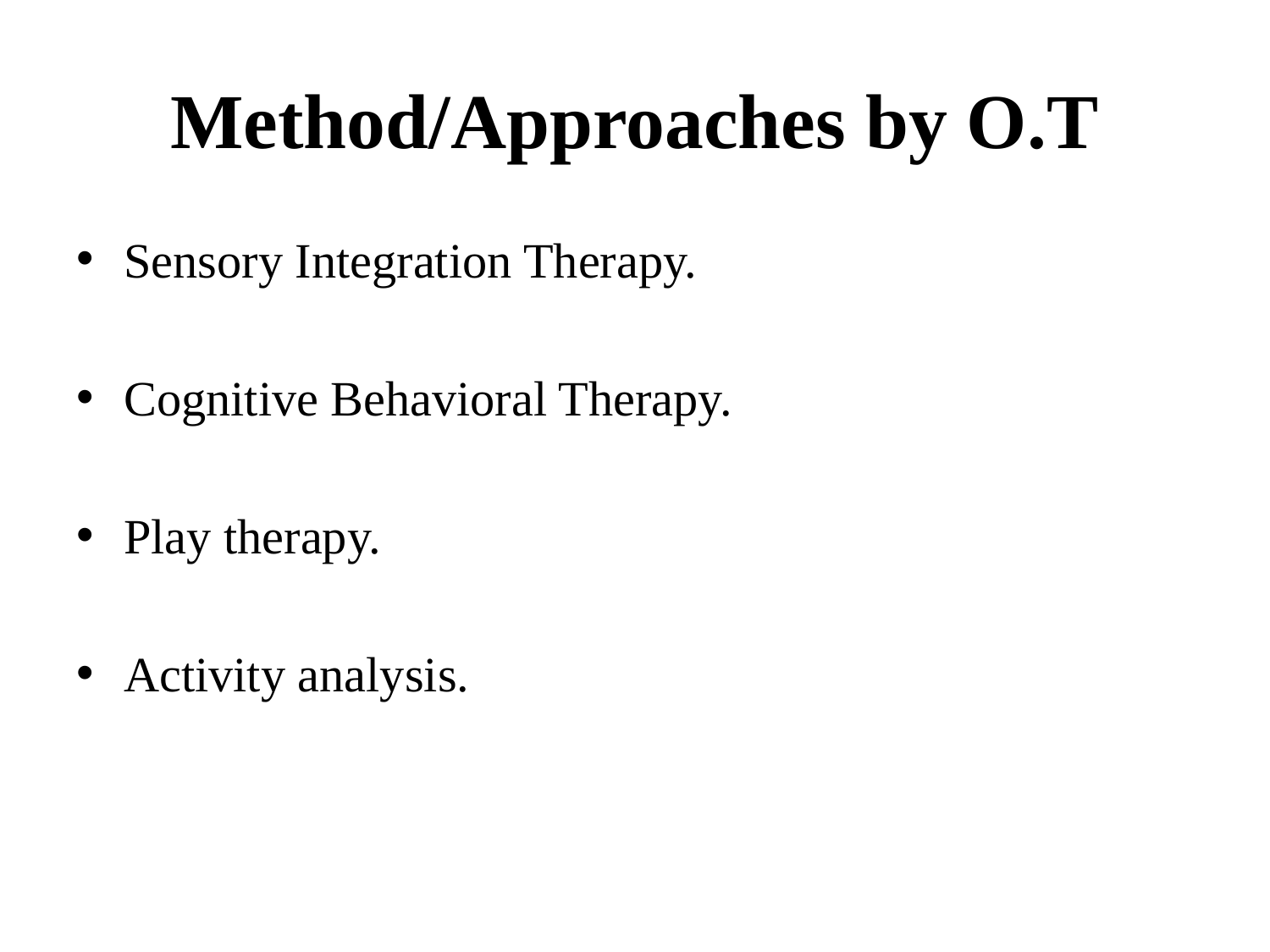

# Method/Approaches by O.T
Sensory Integration Therapy.

Cognitive Behavioral Therapy.

Play therapy.

Activity analysis.